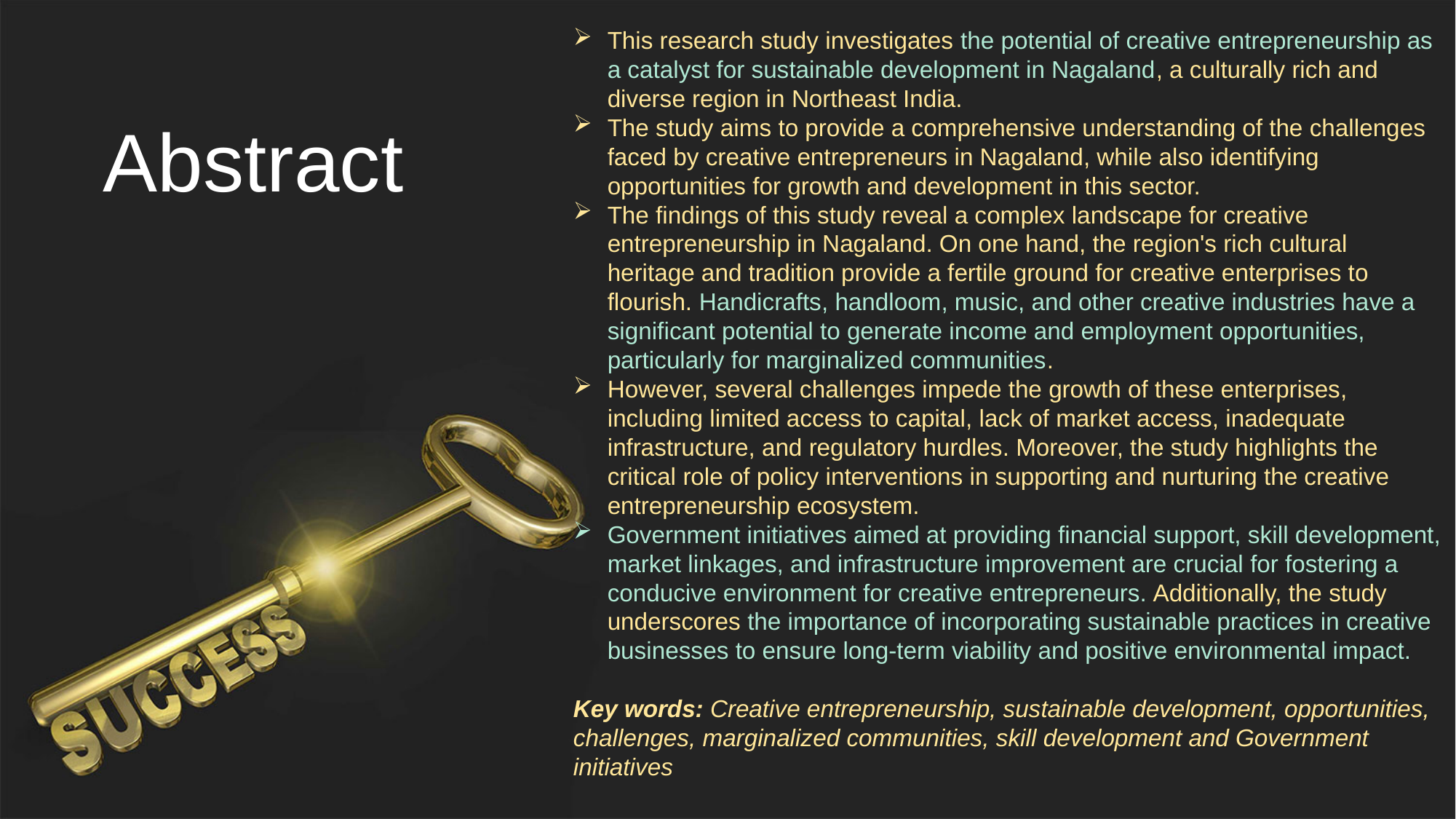

This research study investigates the potential of creative entrepreneurship as a catalyst for sustainable development in Nagaland, a culturally rich and diverse region in Northeast India.
The study aims to provide a comprehensive understanding of the challenges faced by creative entrepreneurs in Nagaland, while also identifying opportunities for growth and development in this sector.
The findings of this study reveal a complex landscape for creative entrepreneurship in Nagaland. On one hand, the region's rich cultural heritage and tradition provide a fertile ground for creative enterprises to flourish. Handicrafts, handloom, music, and other creative industries have a significant potential to generate income and employment opportunities, particularly for marginalized communities.
However, several challenges impede the growth of these enterprises, including limited access to capital, lack of market access, inadequate infrastructure, and regulatory hurdles. Moreover, the study highlights the critical role of policy interventions in supporting and nurturing the creative entrepreneurship ecosystem.
Government initiatives aimed at providing financial support, skill development, market linkages, and infrastructure improvement are crucial for fostering a conducive environment for creative entrepreneurs. Additionally, the study underscores the importance of incorporating sustainable practices in creative businesses to ensure long-term viability and positive environmental impact.

Key words: Creative entrepreneurship, sustainable development, opportunities, challenges, marginalized communities, skill development and Government initiatives
Abstract